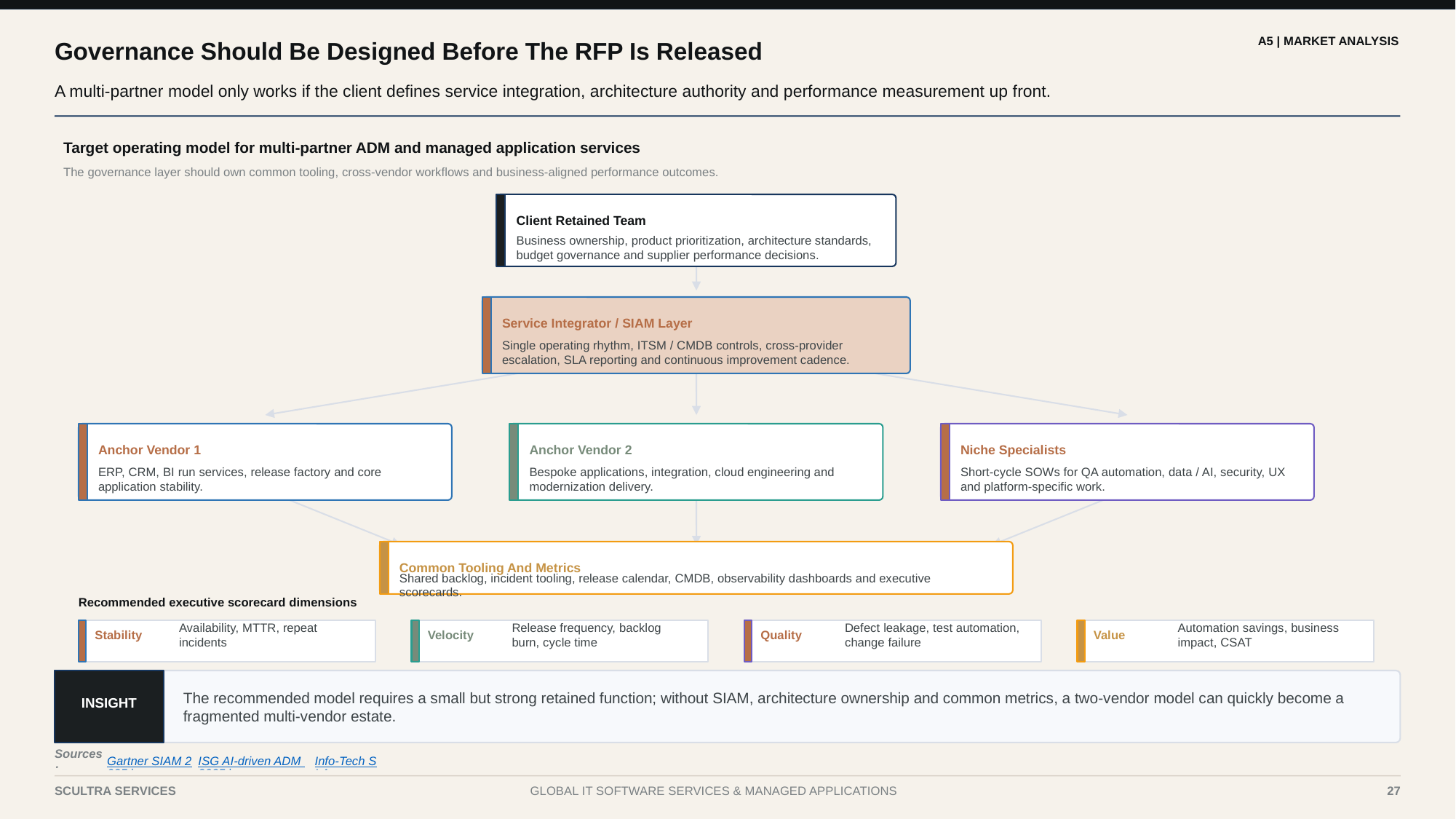

A5 | MARKET ANALYSIS
Governance Should Be Designed Before The RFP Is Released
A multi-partner model only works if the client defines service integration, architecture authority and performance measurement up front.

Target operating model for multi-partner ADM and managed application services
The governance layer should own common tooling, cross-vendor workflows and business-aligned performance outcomes.

Client Retained Team

Business ownership, product prioritization, architecture standards, budget governance and supplier performance decisions.

Service Integrator / SIAM Layer
Single operating rhythm, ITSM / CMDB controls, cross-provider escalation, SLA reporting and continuous improvement cadence.

Anchor Vendor 1
Anchor Vendor 2
Niche Specialists
ERP, CRM, BI run services, release factory and core application stability.
Bespoke applications, integration, cloud engineering and modernization delivery.
Short-cycle SOWs for QA automation, data / AI, security, UX and platform-specific work.

Common Tooling And Metrics
Shared backlog, incident tooling, release calendar, CMDB, observability dashboards and executive scorecards.
Recommended executive scorecard dimensions

Stability
Availability, MTTR, repeat incidents
Velocity
Release frequency, backlog burn, cycle time
Quality
Defect leakage, test automation, change failure
Value
Automation savings, business impact, CSAT

The recommended model requires a small but strong retained function; without SIAM, architecture ownership and common metrics, a two-vendor model can quickly become a fragmented multi-vendor estate.
INSIGHT
Sources:
Gartner SIAM 2025 |
ISG AI-driven ADM 2025 |
Info-Tech SLA

27
SCULTRA SERVICES
GLOBAL IT SOFTWARE SERVICES & MANAGED APPLICATIONS
27